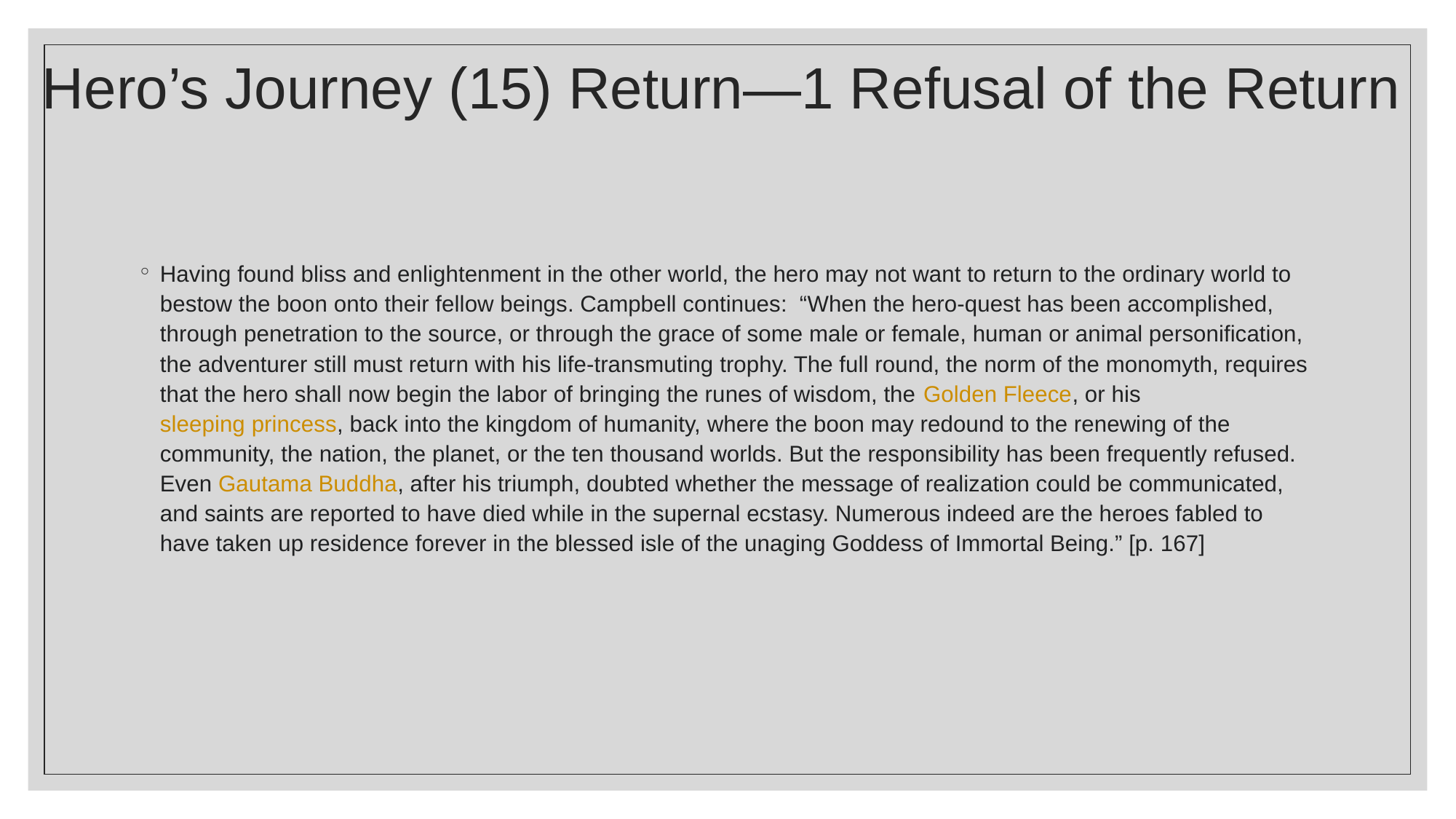

# Hero’s Journey (15) Return—1 Refusal of the Return
Having found bliss and enlightenment in the other world, the hero may not want to return to the ordinary world to bestow the boon onto their fellow beings. Campbell continues:  “When the hero-quest has been accomplished, through penetration to the source, or through the grace of some male or female, human or animal personification, the adventurer still must return with his life-transmuting trophy. The full round, the norm of the monomyth, requires that the hero shall now begin the labor of bringing the runes of wisdom, the Golden Fleece, or his sleeping princess, back into the kingdom of humanity, where the boon may redound to the renewing of the community, the nation, the planet, or the ten thousand worlds. But the responsibility has been frequently refused. Even Gautama Buddha, after his triumph, doubted whether the message of realization could be communicated, and saints are reported to have died while in the supernal ecstasy. Numerous indeed are the heroes fabled to have taken up residence forever in the blessed isle of the unaging Goddess of Immortal Being.” [p. 167]